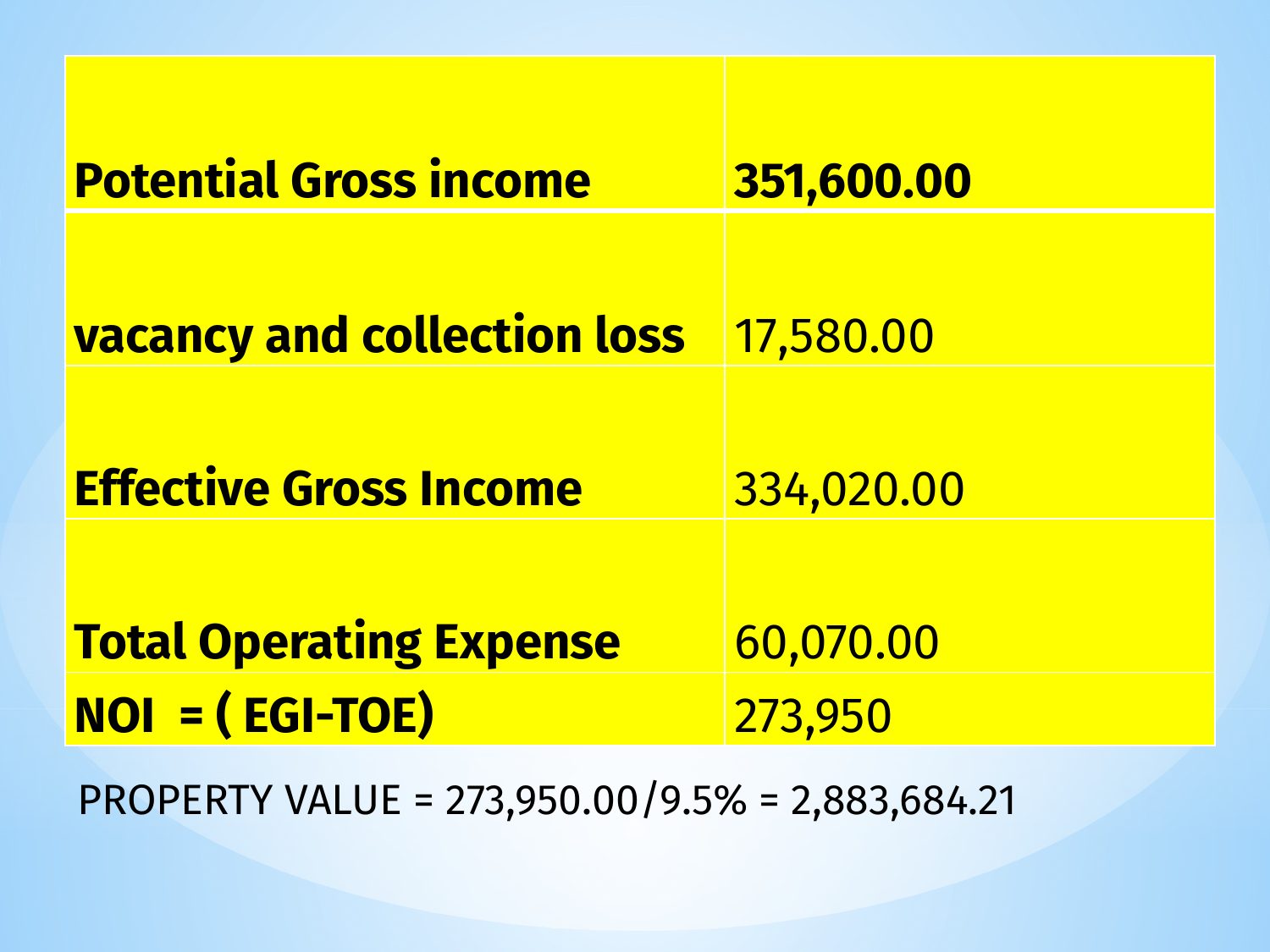

| Potential Gross income | 351,600.00 |
| --- | --- |
| vacancy and collection loss | 17,580.00 |
| Effective Gross Income | 334,020.00 |
| Total Operating Expense | 60,070.00 |
| NOI = ( EGI-TOE) | 273,950 |
PROPERTY VALUE = 273,950.00/9.5% = 2,883,684.21